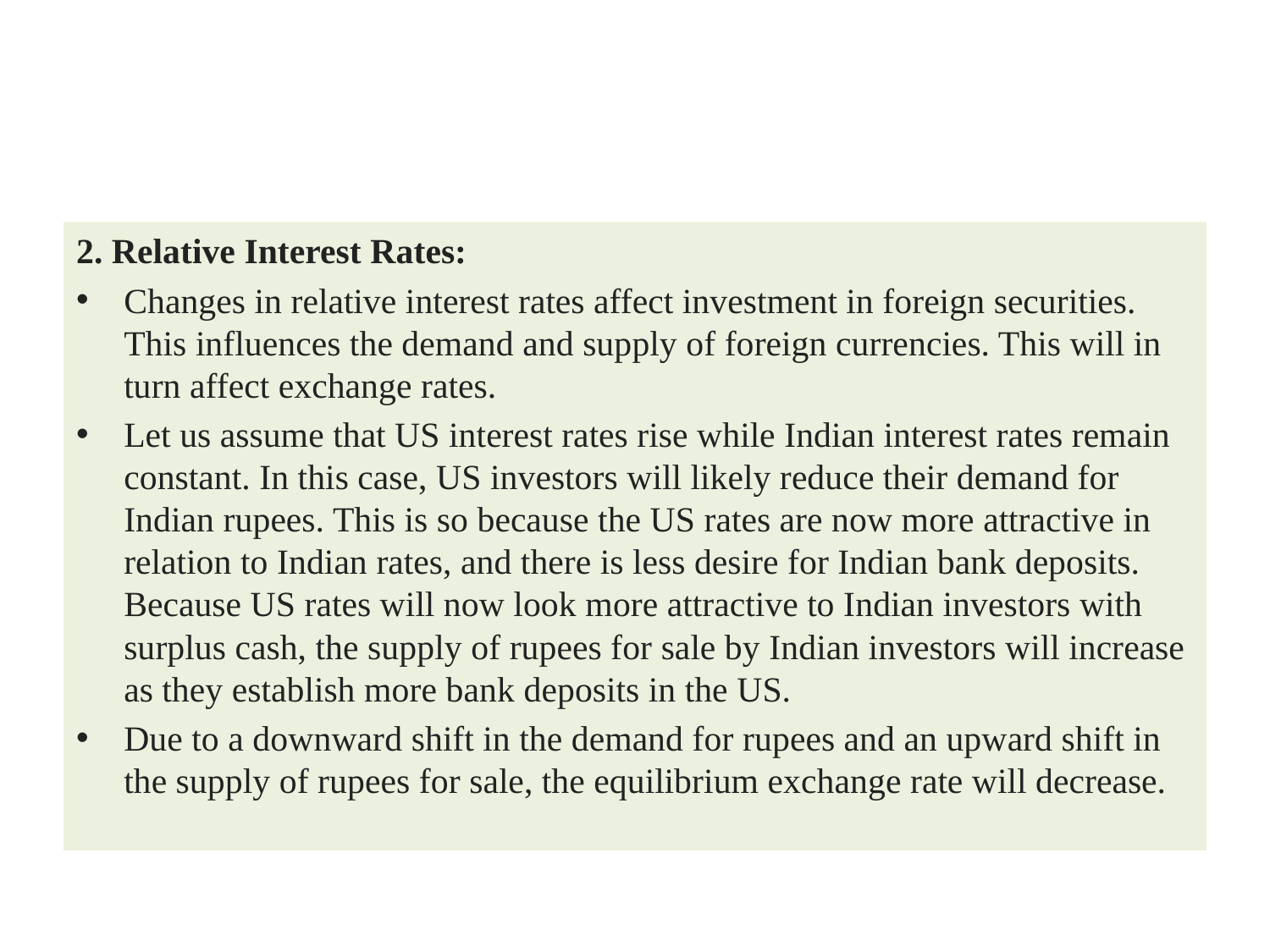

#
2. Relative Interest Rates:
Changes in relative interest rates affect investment in foreign securities. This influences the demand and supply of foreign currencies. This will in turn affect exchange rates.
Let us assume that US interest rates rise while Indian interest rates remain constant. In this case, US investors will likely reduce their demand for Indian rupees. This is so because the US rates are now more attractive in relation to Indian rates, and there is less desire for Indian bank deposits. Because US rates will now look more attractive to Indian investors with surplus cash, the supply of rupees for sale by Indian investors will increase as they establish more bank deposits in the US.
Due to a downward shift in the demand for rupees and an upward shift in the supply of rupees for sale, the equilibrium exchange rate will decrease.